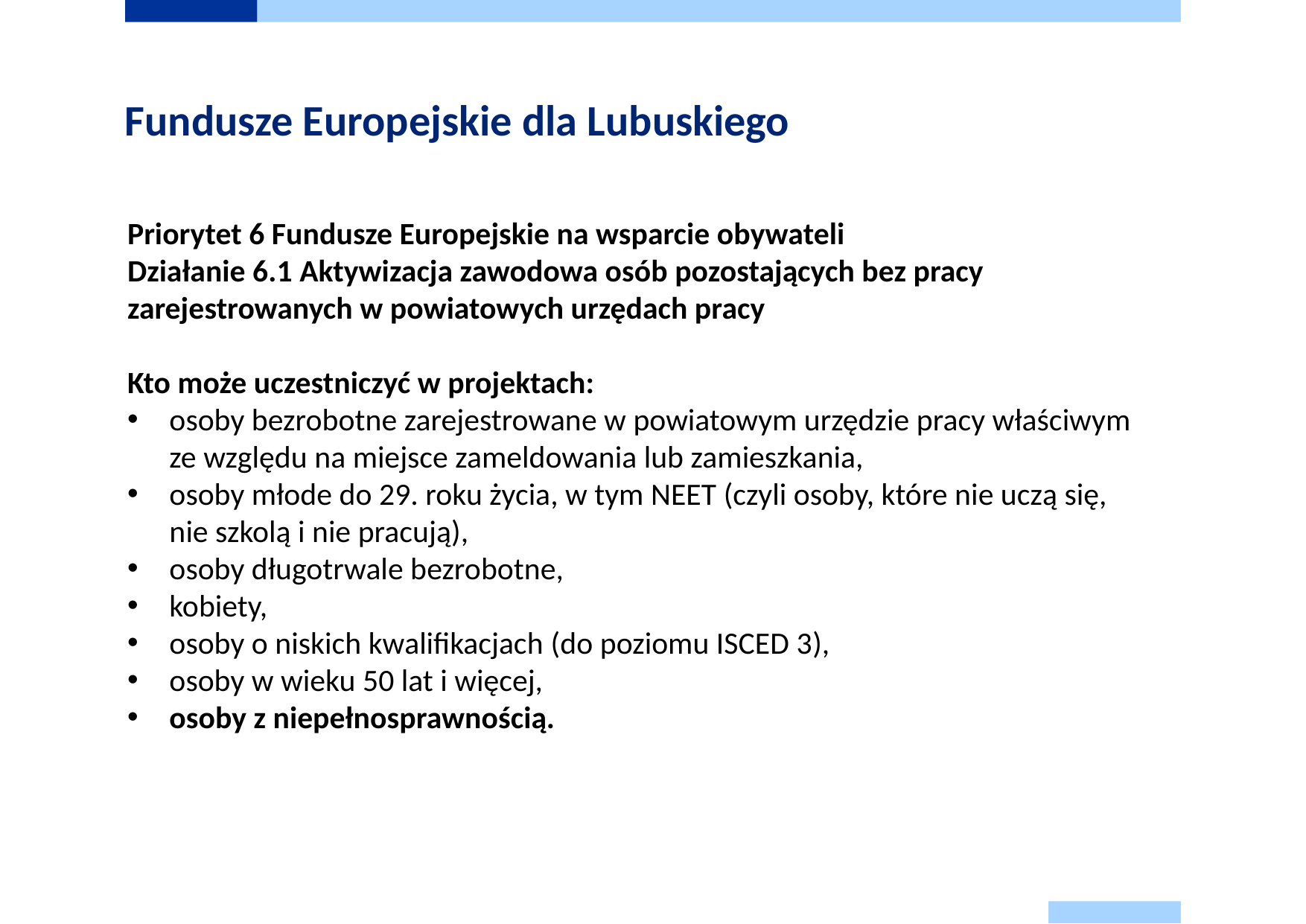

# Fundusze Europejskie dla Lubuskiego

Priorytet 6 Fundusze Europejskie na wsparcie obywateli
Działanie 6.1 Aktywizacja zawodowa osób pozostających bez pracy zarejestrowanych w powiatowych urzędach pracy

Kto może uczestniczyć w projektach:
osoby bezrobotne zarejestrowane w powiatowym urzędzie pracy właściwym ze względu na miejsce zameldowania lub zamieszkania,
osoby młode do 29. roku życia, w tym NEET (czyli osoby, które nie uczą się, nie szkolą i nie pracują),
osoby długotrwale bezrobotne,
kobiety,
osoby o niskich kwalifikacjach (do poziomu ISCED 3),
osoby w wieku 50 lat i więcej,
osoby z niepełnosprawnością.